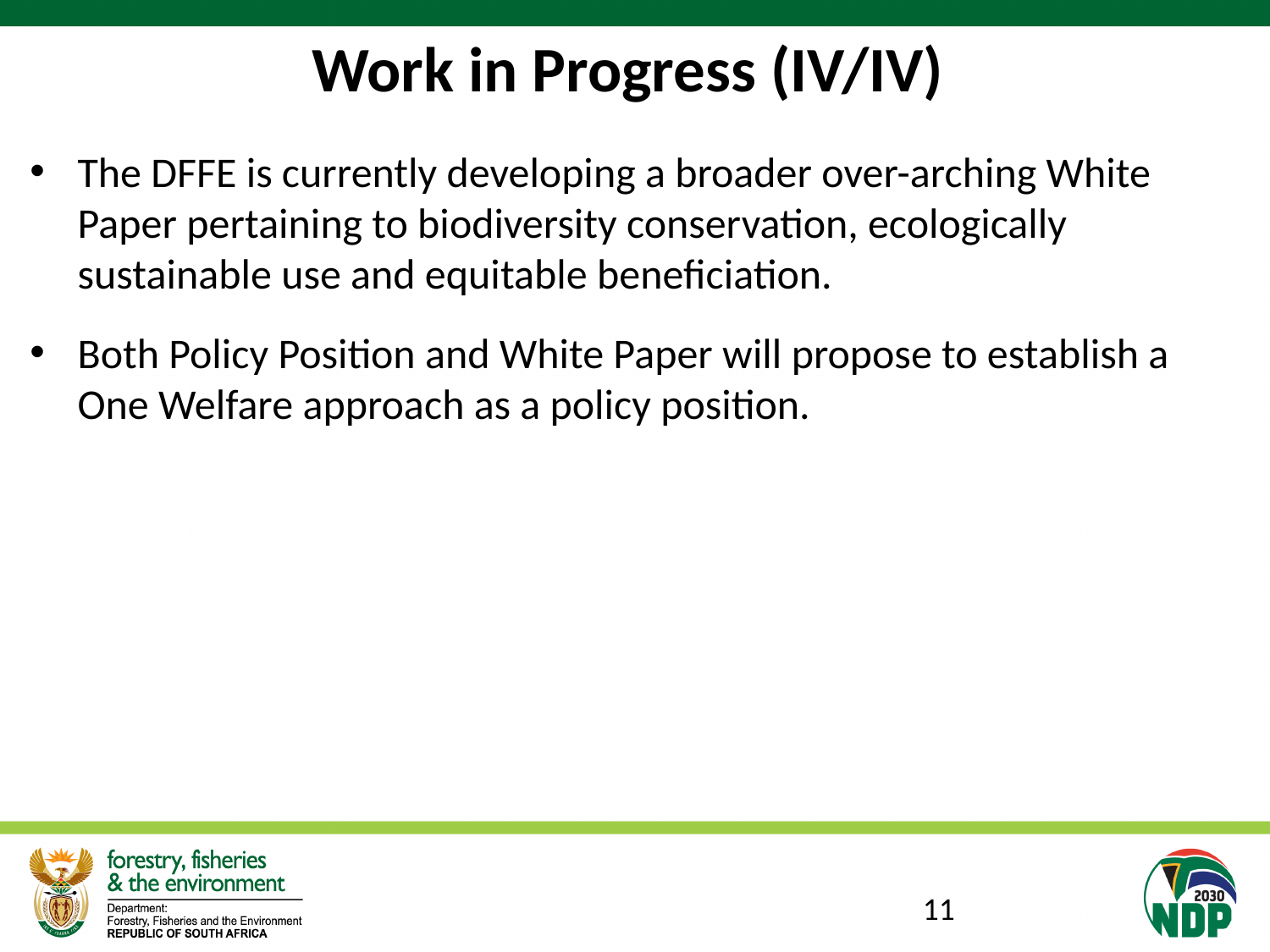

# Work in Progress (IV/IV)

The DFFE is currently developing a broader over-arching White Paper pertaining to biodiversity conservation, ecologically sustainable use and equitable beneficiation.

Both Policy Position and White Paper will propose to establish a One Welfare approach as a policy position.
11